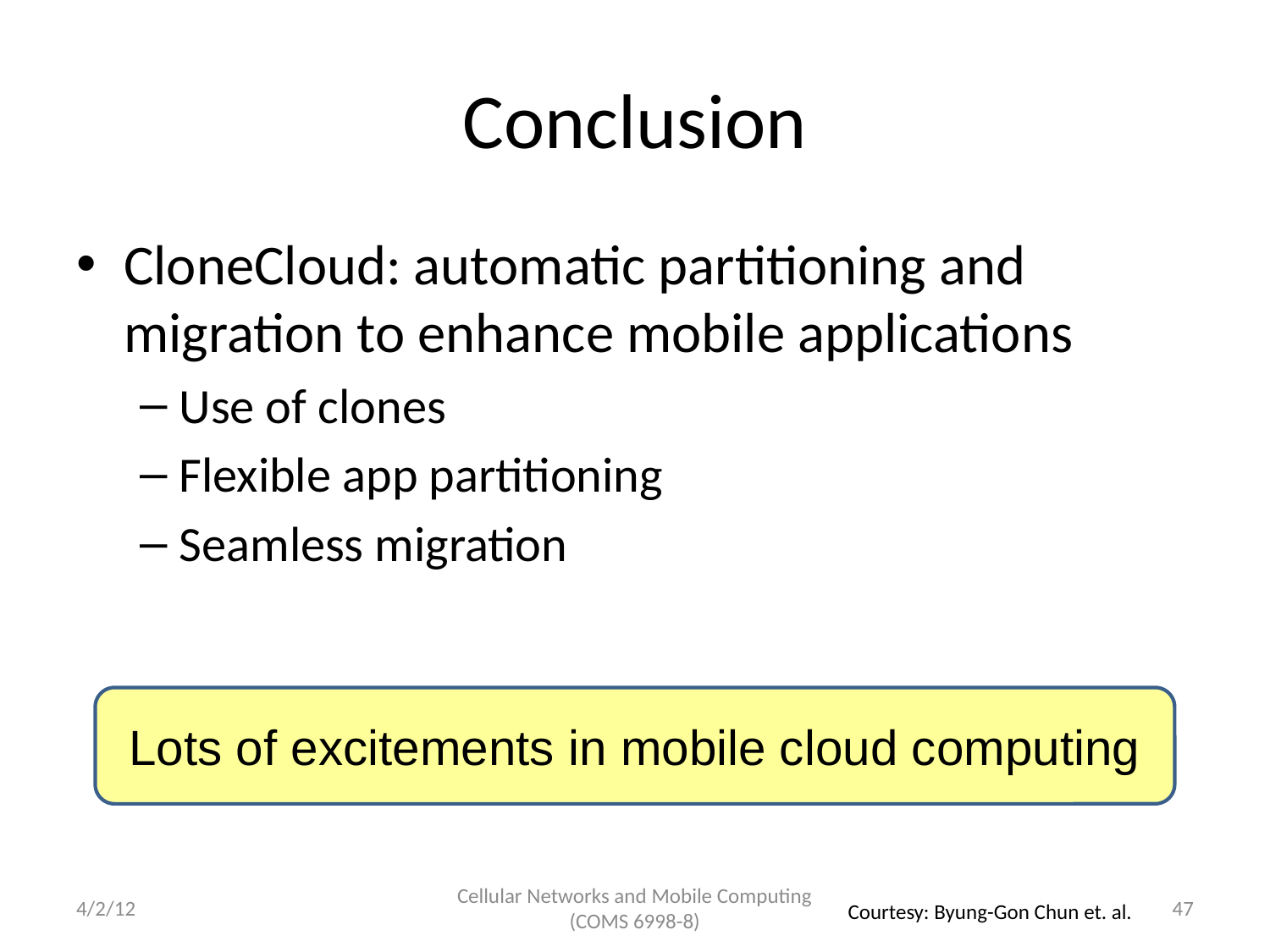

# Conclusion
CloneCloud: automatic partitioning and migration to enhance mobile applications
Use of clones
Flexible app partitioning
Seamless migration

Lots of excitements in mobile cloud computing
4/2/12
Cellular Networks and Mobile Computing (COMS 6998-8)
47
Courtesy: Byung-Gon Chun et. al.